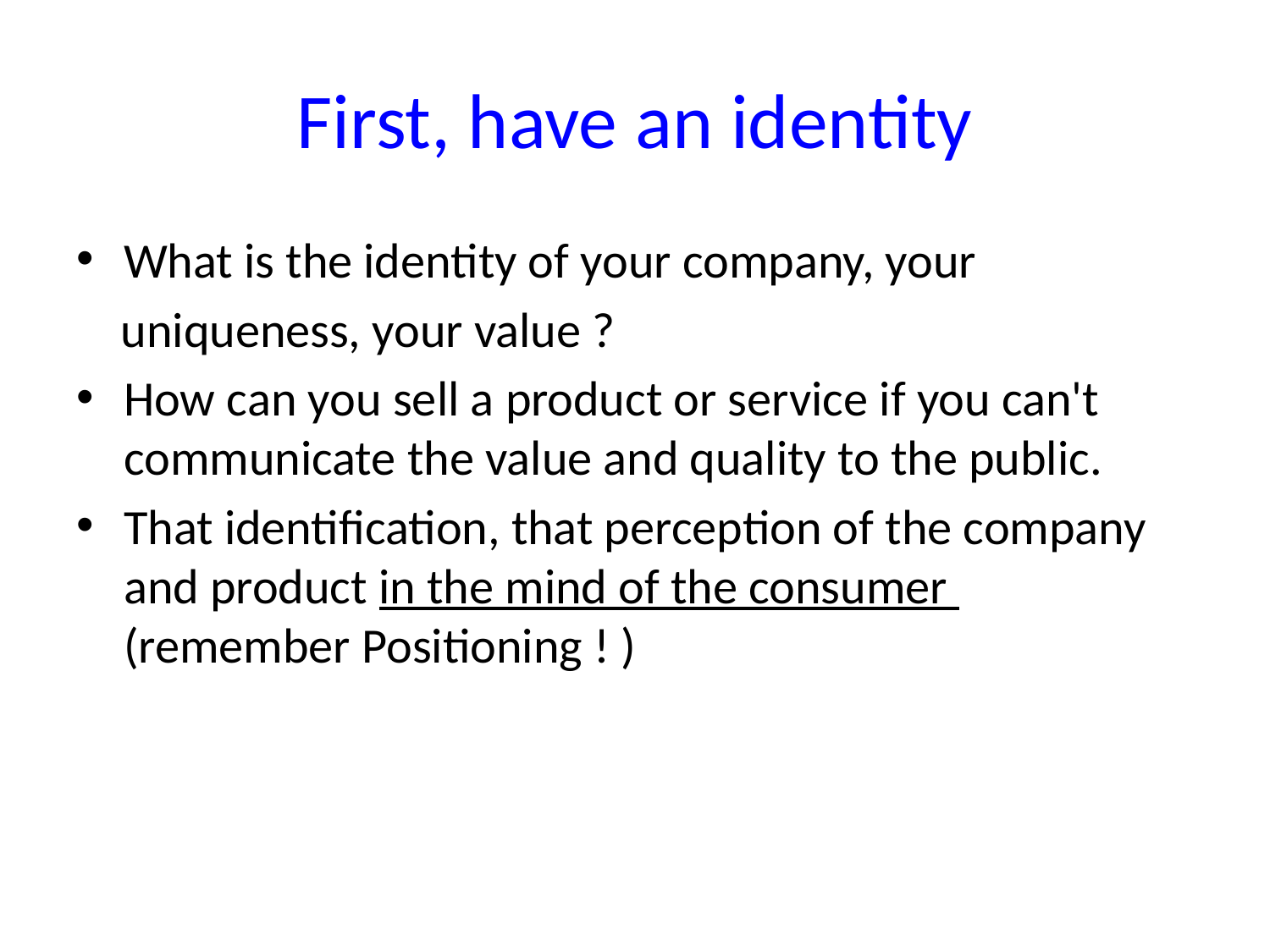

# First, have an identity
What is the identity of your company, your
    uniqueness, your value ?
How can you sell a product or service if you can't communicate the value and quality to the public.
That identification, that perception of the company and product in the mind of the consumer  (remember Positioning ! )